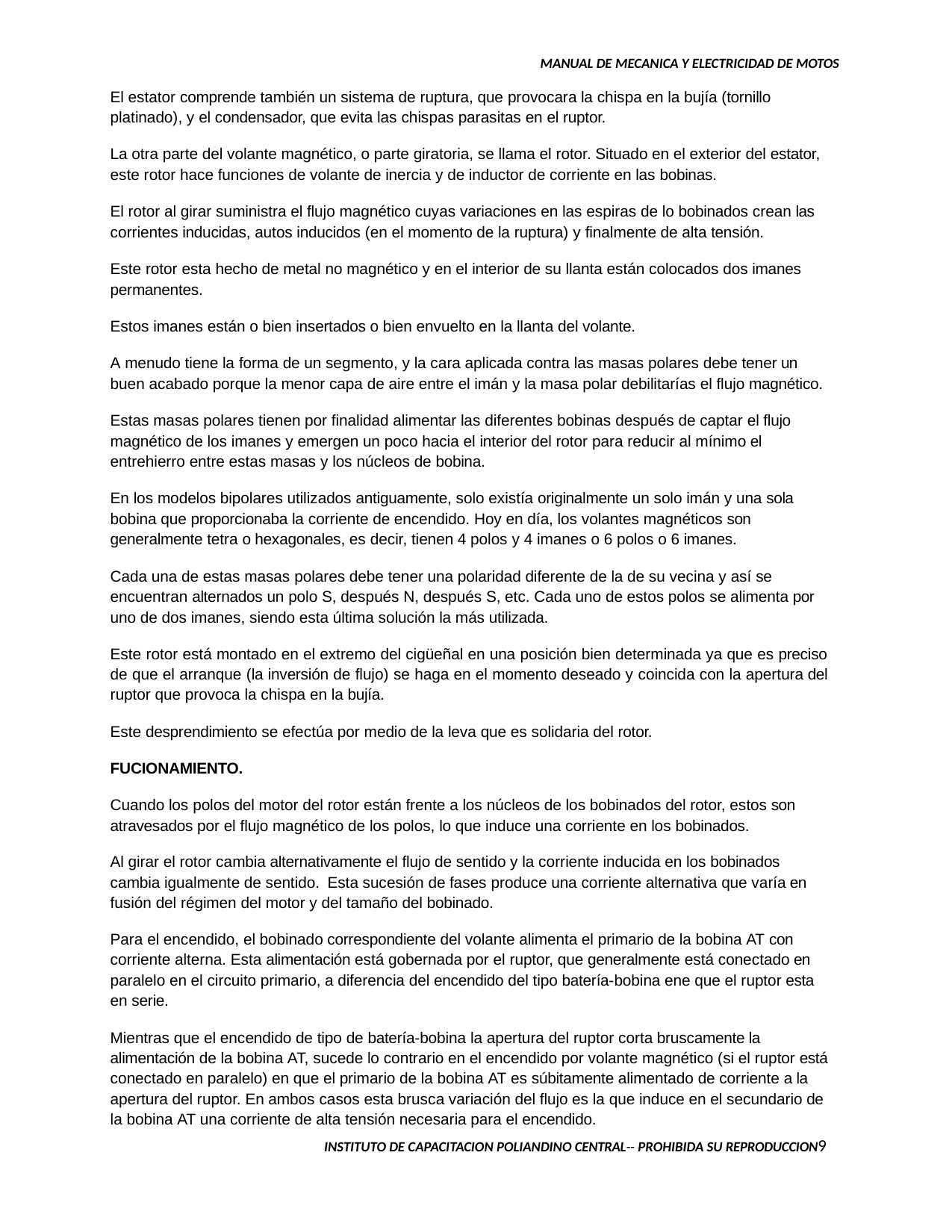

MANUAL DE MECANICA Y ELECTRICIDAD DE MOTOS

El estator comprende también un sistema de ruptura, que provocara la chispa en la bujía (tornillo platinado), y el condensador, que evita las chispas parasitas en el ruptor.

La otra parte del volante magnético, o parte giratoria, se llama el rotor. Situado en el exterior del estator, este rotor hace funciones de volante de inercia y de inductor de corriente en las bobinas.

El rotor al girar suministra el flujo magnético cuyas variaciones en las espiras de lo bobinados crean las corrientes inducidas, autos inducidos (en el momento de la ruptura) y finalmente de alta tensión.

Este rotor esta hecho de metal no magnético y en el interior de su llanta están colocados dos imanes permanentes.

Estos imanes están o bien insertados o bien envuelto en la llanta del volante.

A menudo tiene la forma de un segmento, y la cara aplicada contra las masas polares debe tener un buen acabado porque la menor capa de aire entre el imán y la masa polar debilitarías el flujo magnético.

Estas masas polares tienen por finalidad alimentar las diferentes bobinas después de captar el flujo magnético de los imanes y emergen un poco hacia el interior del rotor para reducir al mínimo el entrehierro entre estas masas y los núcleos de bobina.

En los modelos bipolares utilizados antiguamente, solo existía originalmente un solo imán y una sola bobina que proporcionaba la corriente de encendido. Hoy en día, los volantes magnéticos son generalmente tetra o hexagonales, es decir, tienen 4 polos y 4 imanes o 6 polos o 6 imanes.

Cada una de estas masas polares debe tener una polaridad diferente de la de su vecina y así se encuentran alternados un polo S, después N, después S, etc. Cada uno de estos polos se alimenta por uno de dos imanes, siendo esta última solución la más utilizada.

Este rotor está montado en el extremo del cigüeñal en una posición bien determinada ya que es preciso de que el arranque (la inversión de flujo) se haga en el momento deseado y coincida con la apertura del ruptor que provoca la chispa en la bujía.

Este desprendimiento se efectúa por medio de la leva que es solidaria del rotor.

FUCIONAMIENTO.

Cuando los polos del motor del rotor están frente a los núcleos de los bobinados del rotor, estos son atravesados por el flujo magnético de los polos, lo que induce una corriente en los bobinados.
Al girar el rotor cambia alternativamente el flujo de sentido y la corriente inducida en los bobinados cambia igualmente de sentido. Esta sucesión de fases produce una corriente alternativa que varía en fusión del régimen del motor y del tamaño del bobinado.

Para el encendido, el bobinado correspondiente del volante alimenta el primario de la bobina AT con corriente alterna. Esta alimentación está gobernada por el ruptor, que generalmente está conectado en paralelo en el circuito primario, a diferencia del encendido del tipo batería-bobina ene que el ruptor esta en serie.

Mientras que el encendido de tipo de batería-bobina la apertura del ruptor corta bruscamente la alimentación de la bobina AT, sucede lo contrario en el encendido por volante magnético (si el ruptor está conectado en paralelo) en que el primario de la bobina AT es súbitamente alimentado de corriente a la apertura del ruptor. En ambos casos esta brusca variación del flujo es la que induce en el secundario de la bobina AT una corriente de alta tensión necesaria para el encendido.
INSTITUTO DE CAPACITACION POLIANDINO CENTRAL-- PROHIBIDA SU REPRODUCCION9